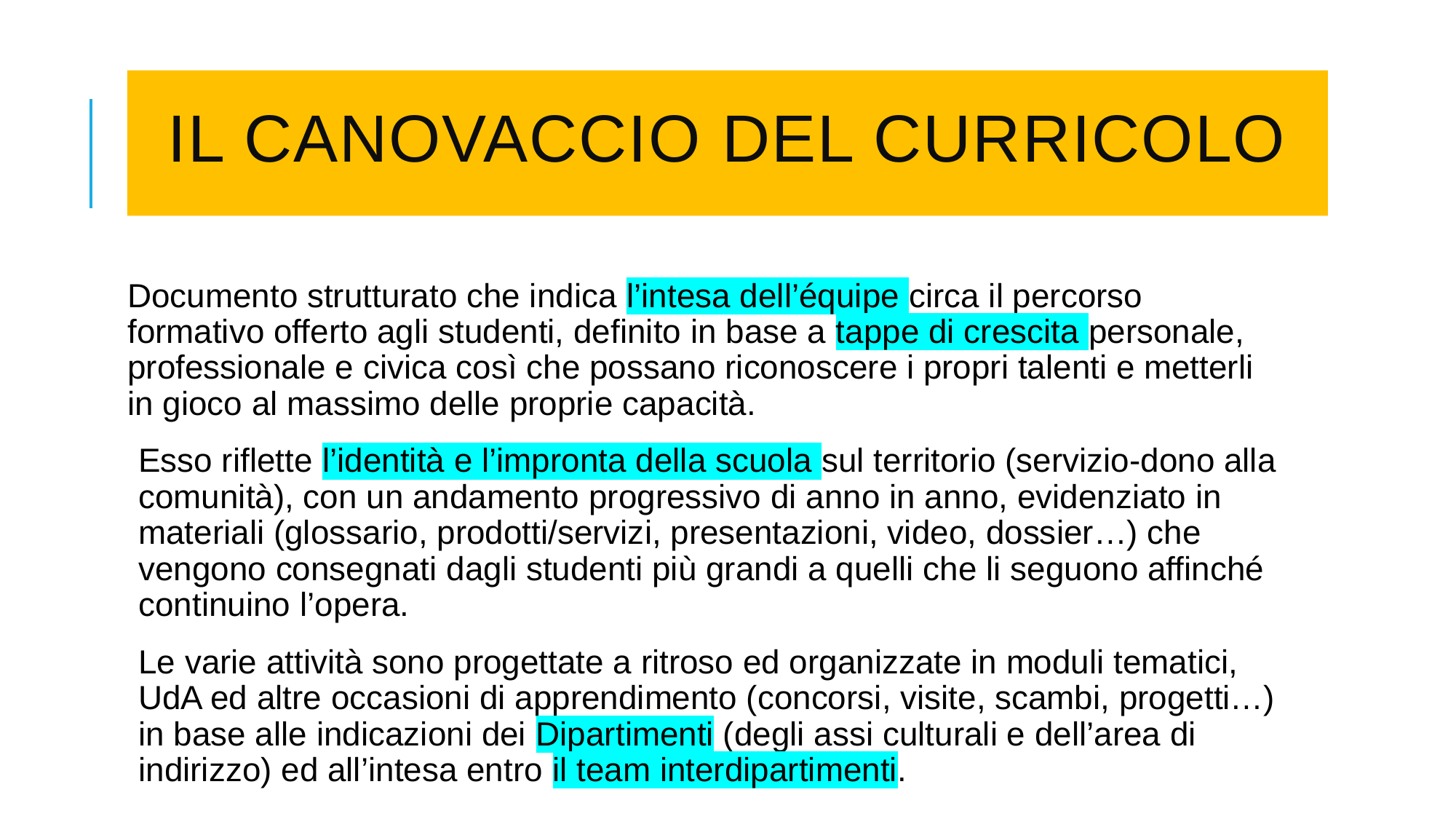

# Il Canovaccio del curricolo
Documento strutturato che indica l’intesa dell’équipe circa il percorso formativo offerto agli studenti, definito in base a tappe di crescita personale, professionale e civica così che possano riconoscere i propri talenti e metterli in gioco al massimo delle proprie capacità.
Esso riflette l’identità e l’impronta della scuola sul territorio (servizio-dono alla comunità), con un andamento progressivo di anno in anno, evidenziato in materiali (glossario, prodotti/servizi, presentazioni, video, dossier…) che vengono consegnati dagli studenti più grandi a quelli che li seguono affinché continuino l’opera.
Le varie attività sono progettate a ritroso ed organizzate in moduli tematici, UdA ed altre occasioni di apprendimento (concorsi, visite, scambi, progetti…) in base alle indicazioni dei Dipartimenti (degli assi culturali e dell’area di indirizzo) ed all’intesa entro il team interdipartimenti.